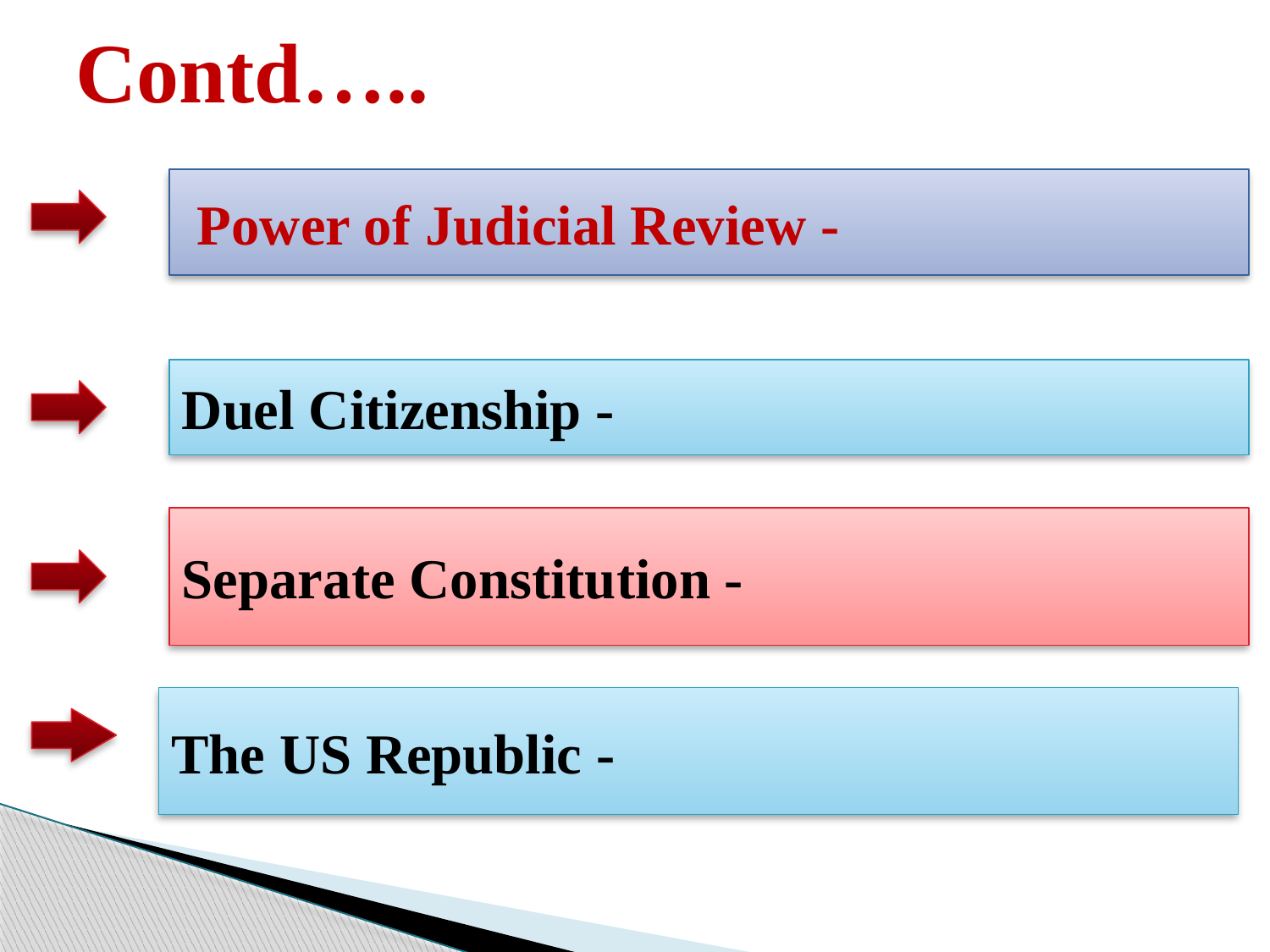

# Contd…..
Power of Judicial Review -

Duel Citizenship -

Separate Constitution -

The US Republic -